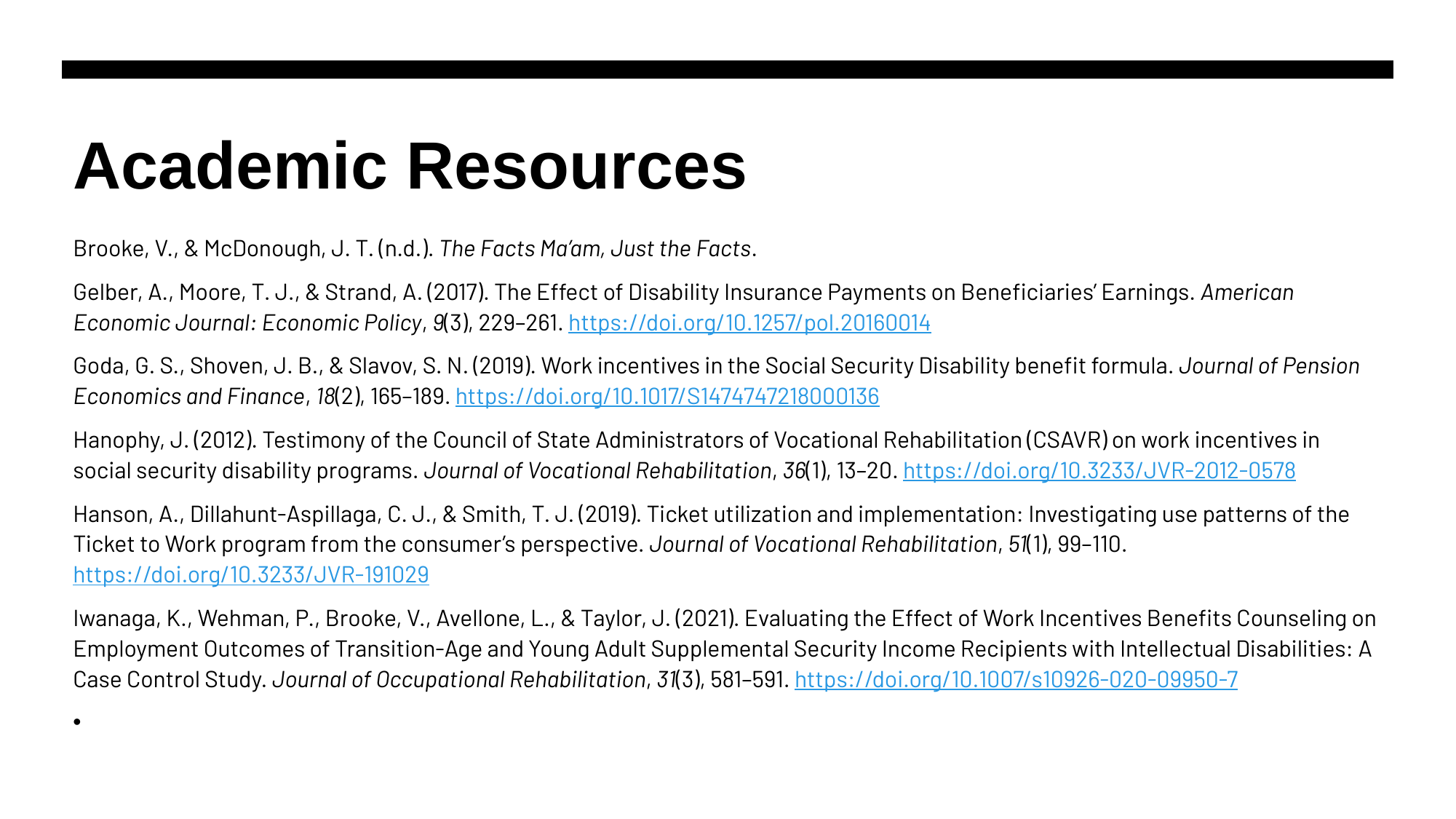

# Academic Resources
Brooke, V., & McDonough, J. T. (n.d.). The Facts Ma’am, Just the Facts.
Gelber, A., Moore, T. J., & Strand, A. (2017). The Effect of Disability Insurance Payments on Beneficiaries’ Earnings. American Economic Journal: Economic Policy, 9(3), 229–261. https://doi.org/10.1257/pol.20160014
Goda, G. S., Shoven, J. B., & Slavov, S. N. (2019). Work incentives in the Social Security Disability benefit formula. Journal of Pension Economics and Finance, 18(2), 165–189. https://doi.org/10.1017/S1474747218000136
Hanophy, J. (2012). Testimony of the Council of State Administrators of Vocational Rehabilitation (CSAVR) on work incentives in social security disability programs. Journal of Vocational Rehabilitation, 36(1), 13–20. https://doi.org/10.3233/JVR-2012-0578
Hanson, A., Dillahunt-Aspillaga, C. J., & Smith, T. J. (2019). Ticket utilization and implementation: Investigating use patterns of the Ticket to Work program from the consumer’s perspective. Journal of Vocational Rehabilitation, 51(1), 99–110. https://doi.org/10.3233/JVR-191029
Iwanaga, K., Wehman, P., Brooke, V., Avellone, L., & Taylor, J. (2021). Evaluating the Effect of Work Incentives Benefits Counseling on Employment Outcomes of Transition-Age and Young Adult Supplemental Security Income Recipients with Intellectual Disabilities: A Case Control Study. Journal of Occupational Rehabilitation, 31(3), 581–591. https://doi.org/10.1007/s10926-020-09950-7